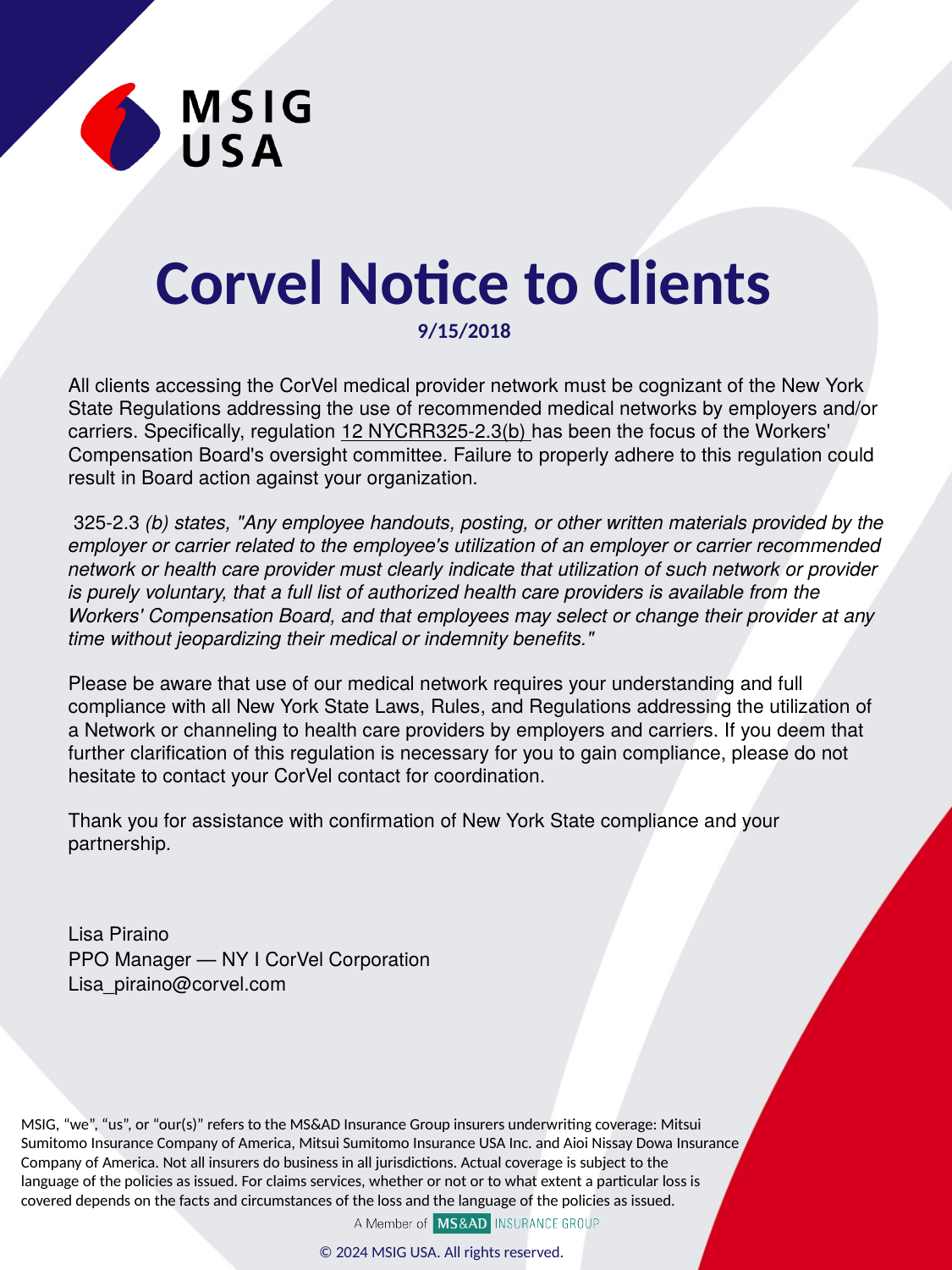

Corvel Notice to Clients
9/15/2018
All clients accessing the CorVel medical provider network must be cognizant of the New York State Regulations addressing the use of recommended medical networks by employers and/or carriers. Specifically, regulation 12 NYCRR325-2.3(b) has been the focus of the Workers' Compensation Board's oversight committee. Failure to properly adhere to this regulation could result in Board action against your organization.
 325-2.3 (b) states, "Any employee handouts, posting, or other written materials provided by the employer or carrier related to the employee's utilization of an employer or carrier recommended network or health care provider must clearly indicate that utilization of such network or provider is purely voluntary, that a full list of authorized health care providers is available from the Workers' Compensation Board, and that employees may select or change their provider at any time without jeopardizing their medical or indemnity benefits."
Please be aware that use of our medical network requires your understanding and full compliance with all New York State Laws, Rules, and Regulations addressing the utilization of a Network or channeling to health care providers by employers and carriers. If you deem that further clarification of this regulation is necessary for you to gain compliance, please do not hesitate to contact your CorVel contact for coordination.
Thank you for assistance with confirmation of New York State compliance and your partnership.

Lisa Piraino
PPO Manager — NY I CorVel Corporation
Lisa_piraino@corvel.com

MSIG, “we”, “us”, or “our(s)” refers to the MS&AD Insurance Group insurers underwriting coverage: Mitsui
Sumitomo Insurance Company of America, Mitsui Sumitomo Insurance USA Inc. and Aioi Nissay Dowa Insurance
Company of America. Not all insurers do business in all jurisdictions. Actual coverage is subject to the
language of the policies as issued. For claims services, whether or not or to what extent a particular loss is
covered depends on the facts and circumstances of the loss and the language of the policies as issued.
© 2024 MSIG USA. All rights reserved.